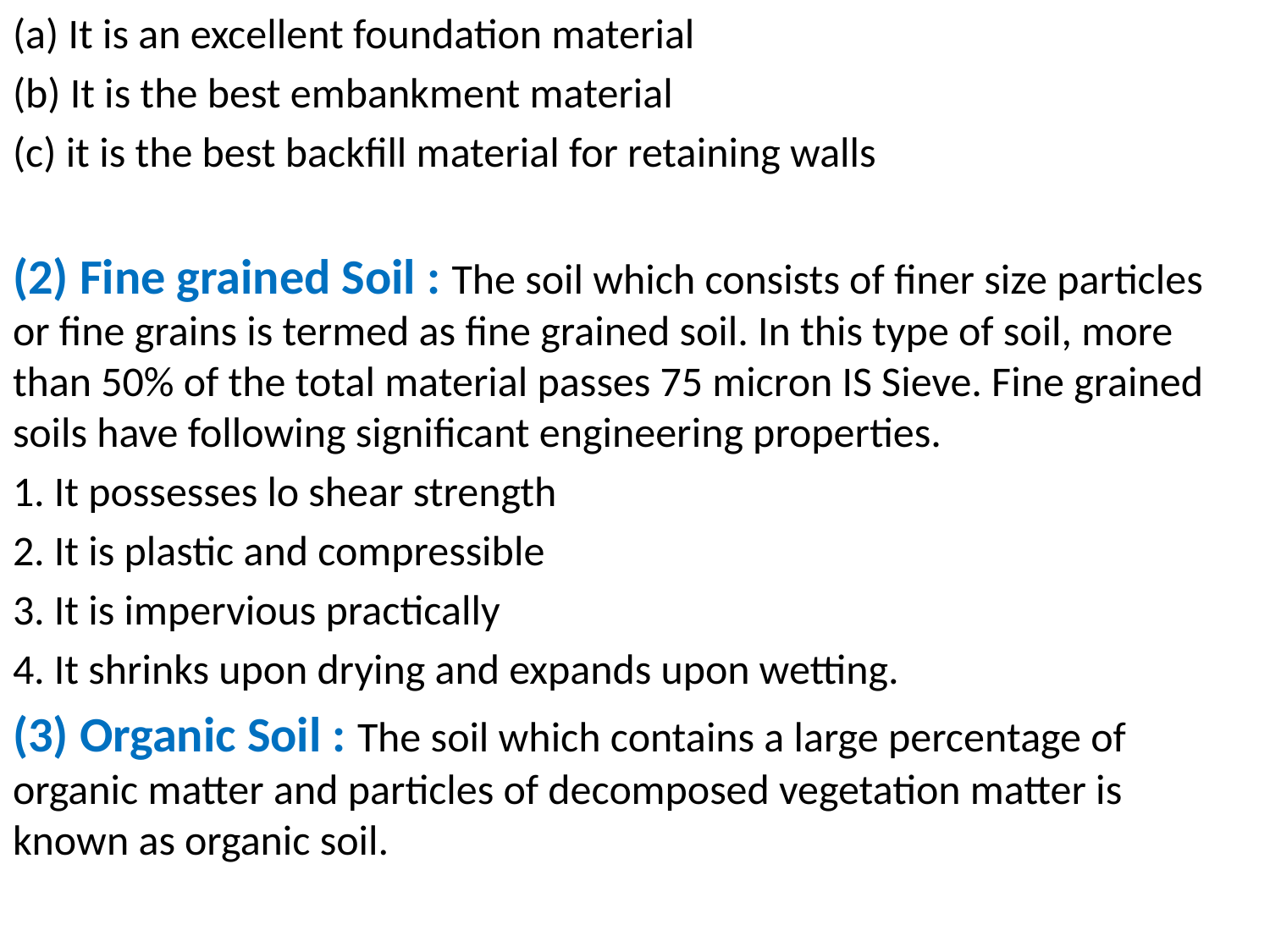

(a) It is an excellent foundation material
(b) It is the best embankment material
(c) it is the best backfill material for retaining walls

(2) Fine grained Soil : The soil which consists of finer size particles or fine grains is termed as fine grained soil. In this type of soil, more than 50% of the total material passes 75 micron IS Sieve. Fine grained soils have following significant engineering properties.
1. It possesses lo shear strength
2. It is plastic and compressible
3. It is impervious practically
4. It shrinks upon drying and expands upon wetting.
(3) Organic Soil : The soil which contains a large percentage of organic matter and particles of decomposed vegetation matter is known as organic soil.